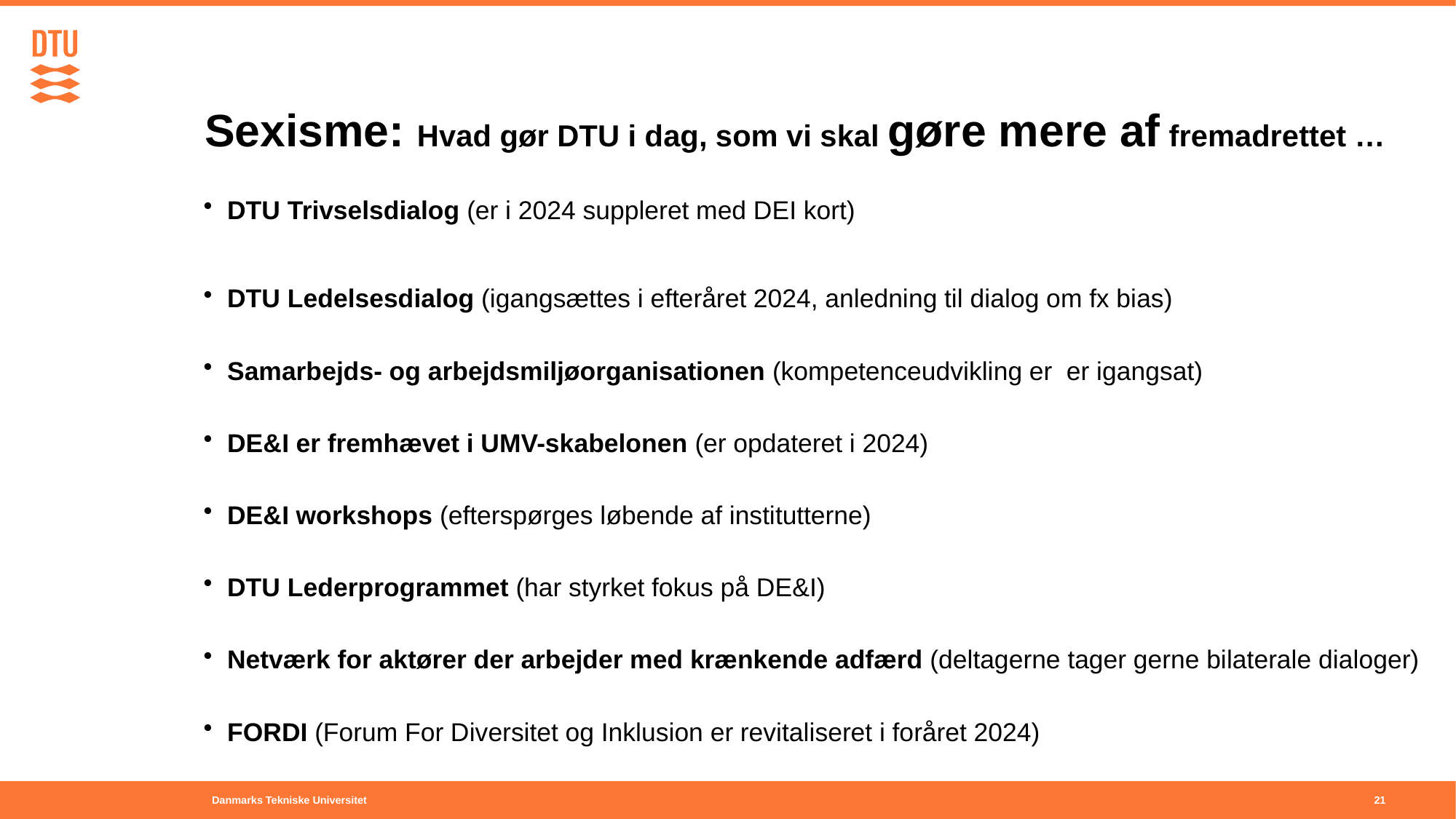

# Sexisme: Hvad gør DTU i dag, som vi skal gøre mere af fremadrettet …
DTU Trivselsdialog (er i 2024 suppleret med DEI kort)

DTU Ledelsesdialog (igangsættes i efteråret 2024, anledning til dialog om fx bias)

Samarbejds- og arbejdsmiljøorganisationen (kompetenceudvikling er  er igangsat)

DE&I er fremhævet i UMV-skabelonen (er opdateret i 2024)

DE&I workshops (efterspørges løbende af institutterne)

DTU Lederprogrammet (har styrket fokus på DE&I)

Netværk for aktører der arbejder med krænkende adfærd (deltagerne tager gerne bilaterale dialoger)

FORDI (Forum For Diversitet og Inklusion er revitaliseret i foråret 2024)

21